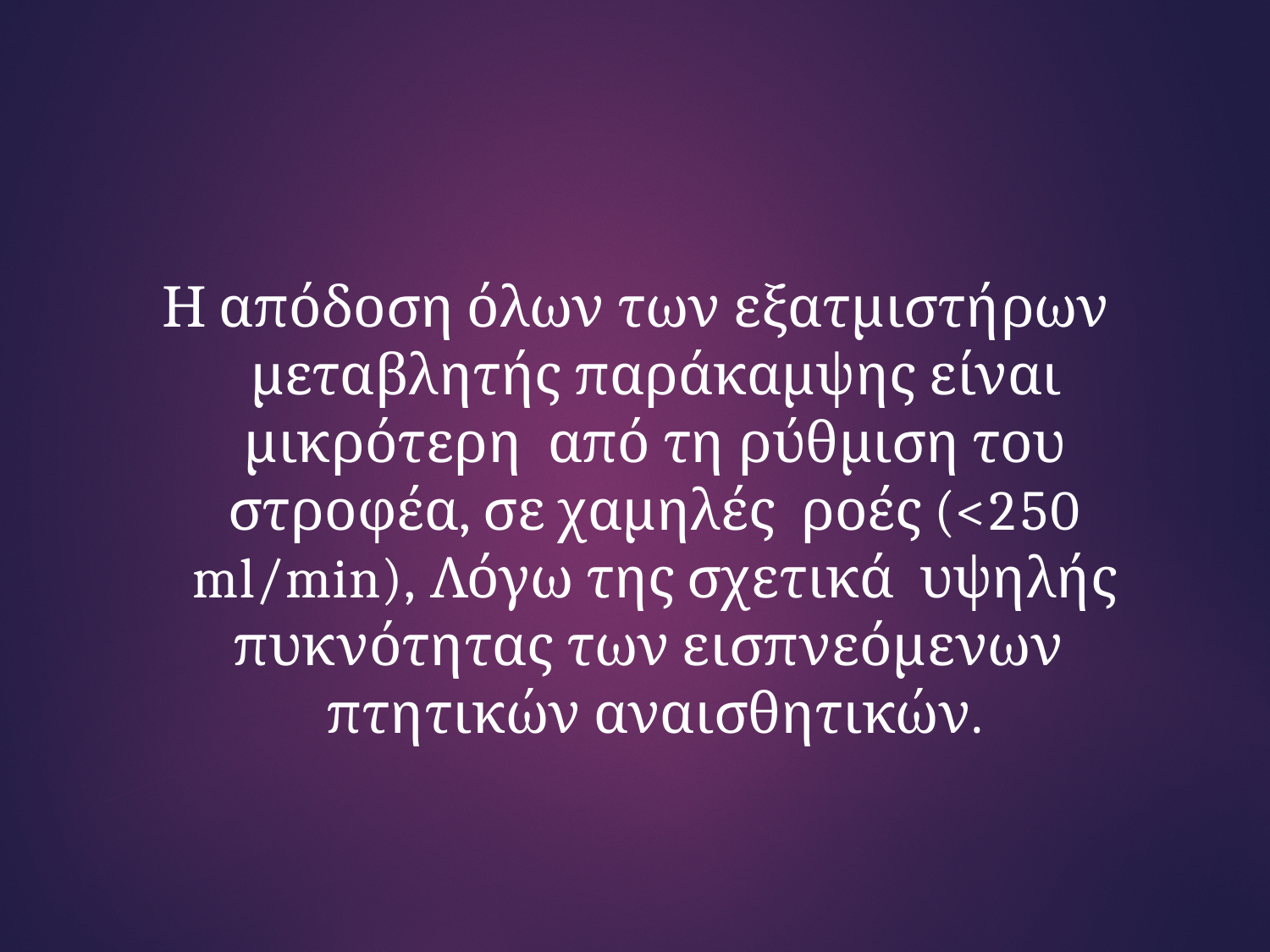

Η απόδοση όλων των εξατμιστήρων
μεταβλητής παράκαμψης είναι μικρότερη  από τη ρύθμιση του στροφέα, σε χαμηλές  ροές (<250 ml/min), Λόγω της σχετικά  υψηλής πυκνότητας των εισπνεόμενων  πτητικών αναισθητικών.